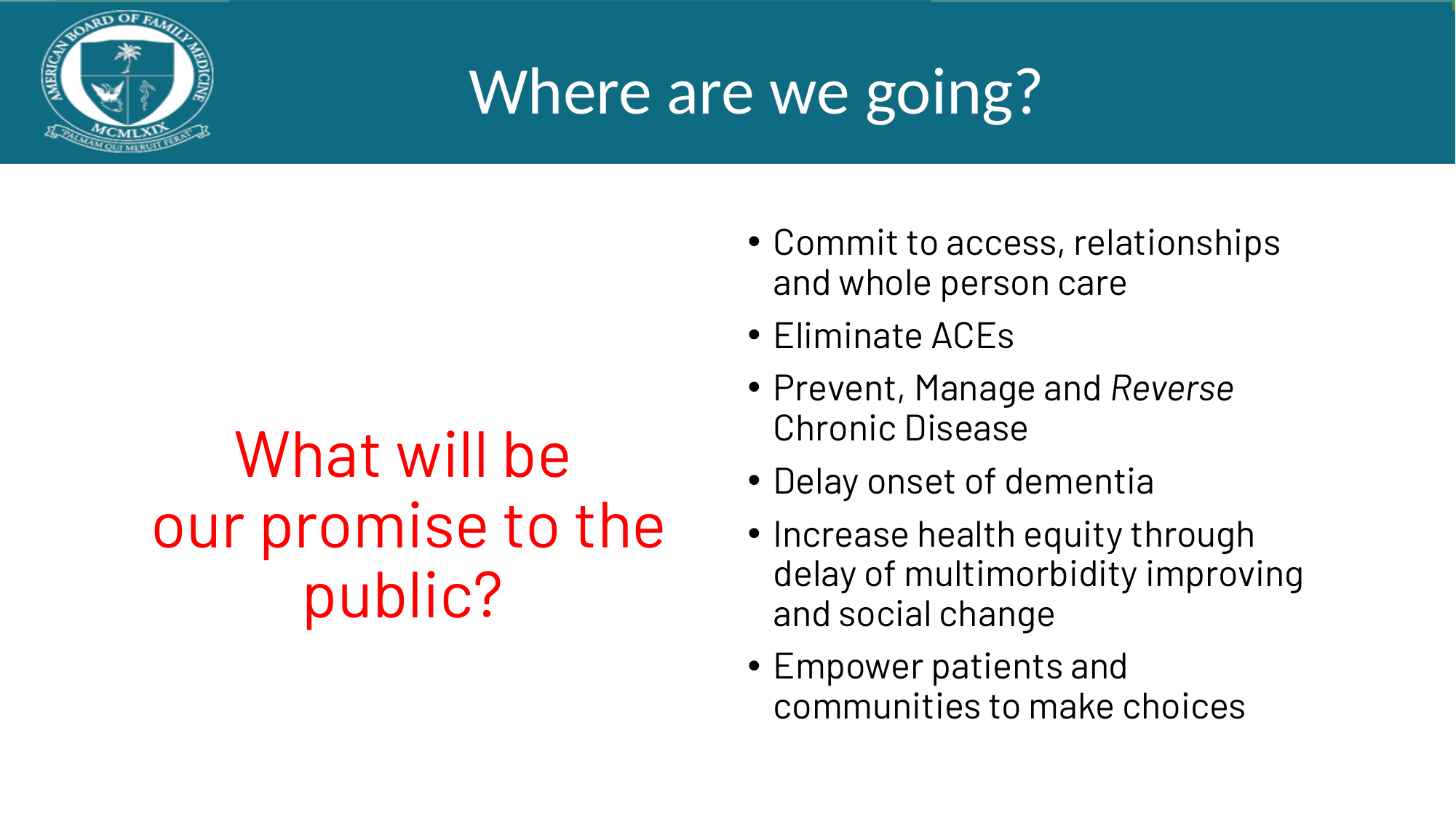

# Where are we going?

What will be
our promise to the public?

Commit to access, relationships and whole person care
Eliminate ACEs
Prevent, Manage and Reverse Chronic Disease
Delay onset of dementia
Increase health equity through delay of multimorbidity improving and social change
Empower patients and communities to make choices